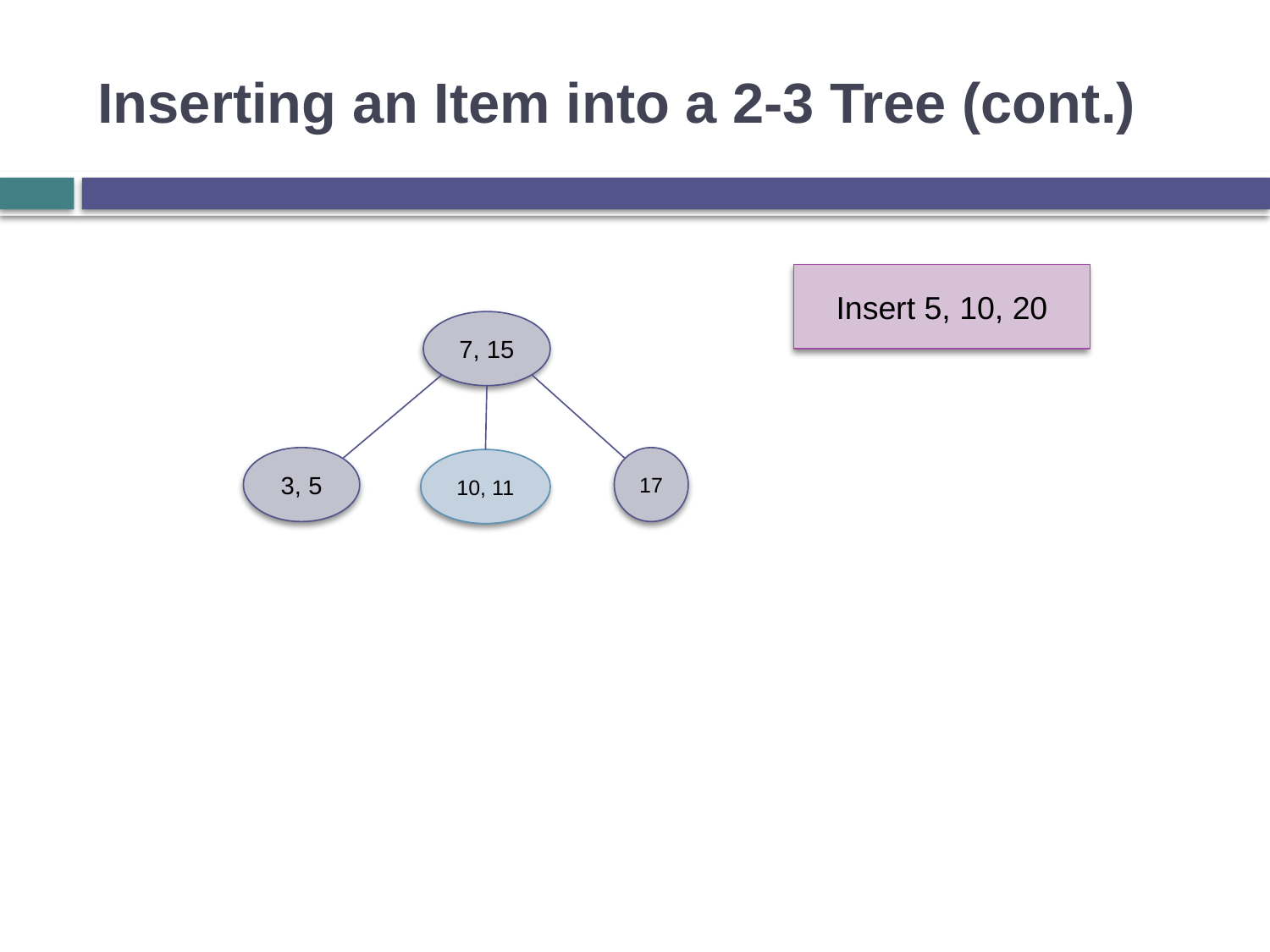

# Inserting an Item into a 2-3 Tree (cont.)
Insert 5, 10, 20
7, 15
3, 5
17
10, 11